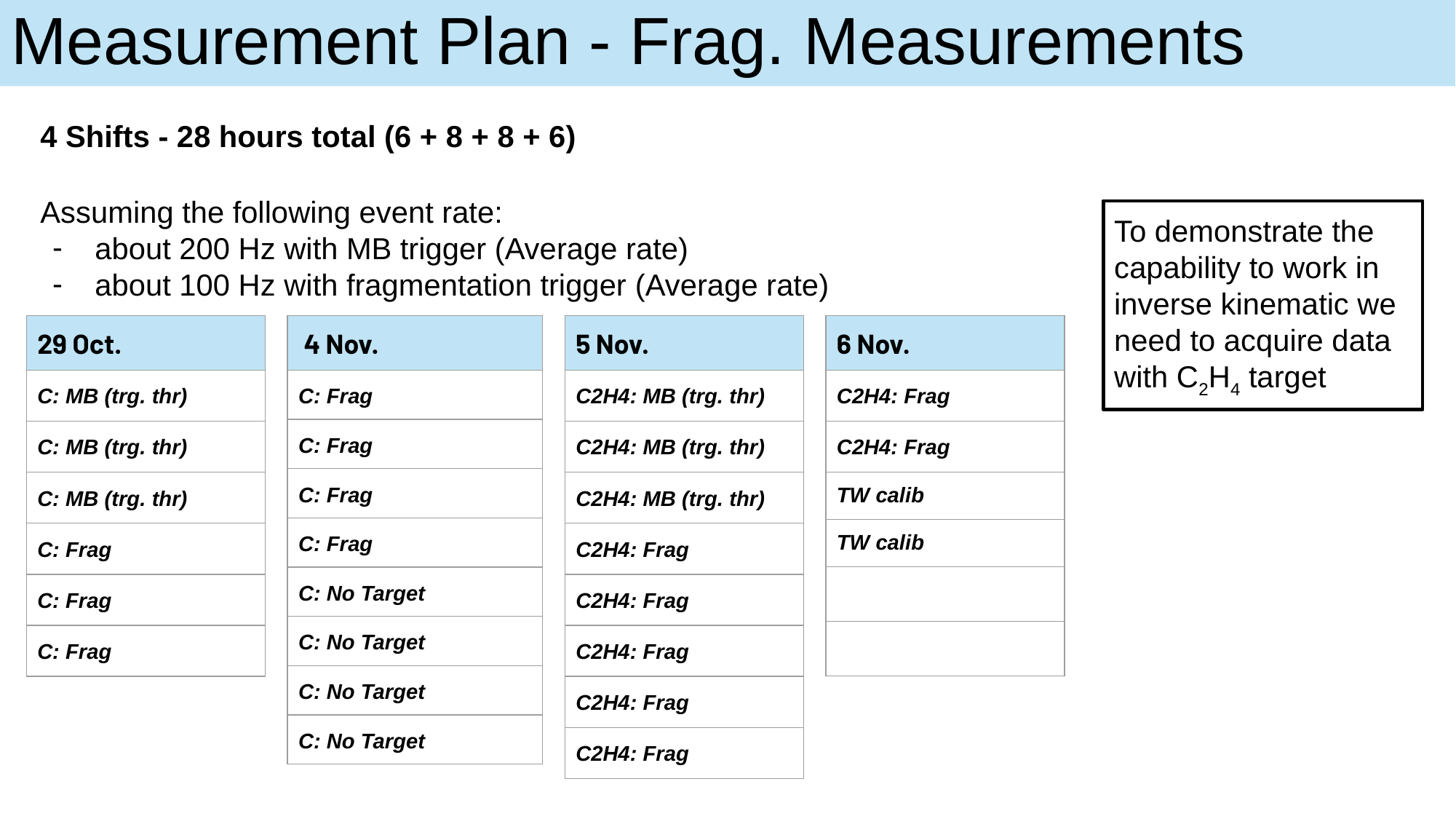

Measurement Plan - Frag. Measurements
4 Shifts - 28 hours total (6 + 8 + 8 + 6)
Assuming the following event rate:
about 200 Hz with MB trigger (Average rate)
about 100 Hz with fragmentation trigger (Average rate)

To demonstrate the capability to work in inverse kinematic we need to acquire data with C2H4 target
| 29 Oct. |
| --- |
| C: MB (trg. thr) |
| C: MB (trg. thr) |
| C: MB (trg. thr) |
| C: Frag |
| C: Frag |
| C: Frag |
| 4 Nov. |
| --- |
| C: Frag |
| C: Frag |
| C: Frag |
| C: Frag |
| C: No Target |
| C: No Target |
| C: No Target |
| C: No Target |
| 5 Nov. |
| --- |
| C2H4: MB (trg. thr) |
| C2H4: MB (trg. thr) |
| C2H4: MB (trg. thr) |
| C2H4: Frag |
| C2H4: Frag |
| C2H4: Frag |
| C2H4: Frag |
| C2H4: Frag |
| 6 Nov. |
| --- |
| C2H4: Frag |
| C2H4: Frag |
| TW calib |
| TW calib |
|  |
|  |